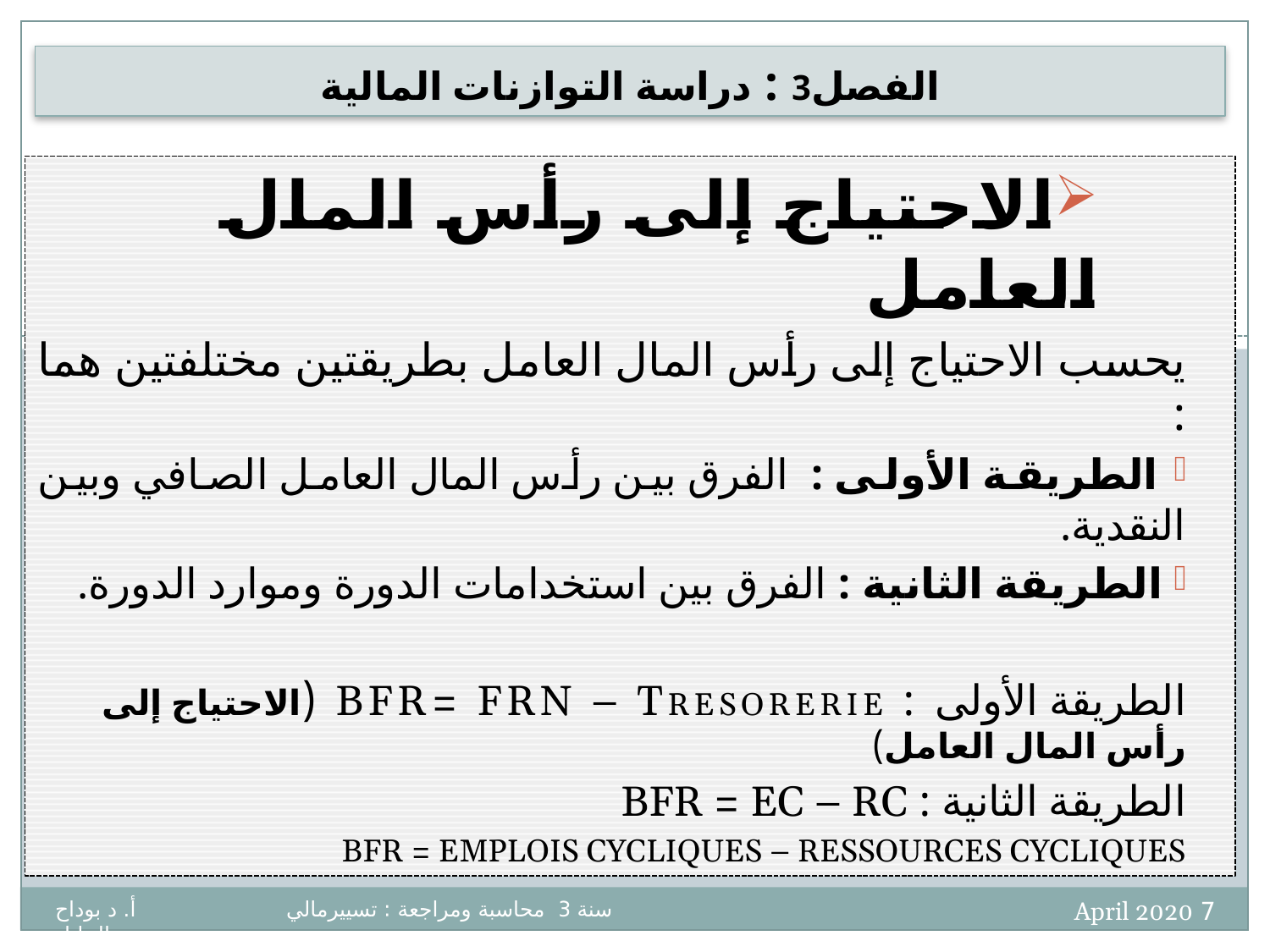

# الفصل3 : دراسة التوازنات المالية
الاحتياج إلى رأس المال العامل
يحسب الاحتياج إلى رأس المال العامل بطريقتين مختلفتين هما :
 الطريقة الأولى :  الفرق بين رأس المال العامل الصافي وبين النقدية.
 الطريقة الثانية : الفرق بين استخدامات الدورة وموارد الدورة.

الطريقة الأولى : BFR= FRN – Tresorerie (الاحتياج إلى رأس المال العامل)
الطريقة الثانية : BFR = EC – RC
BFR = Emplois Cycliques – Ressources Cycliques

18
7 April 2020
سنة 3  محاسبة ومراجعة : تسييرمالي                       أ. د بوداح عبدالجليل